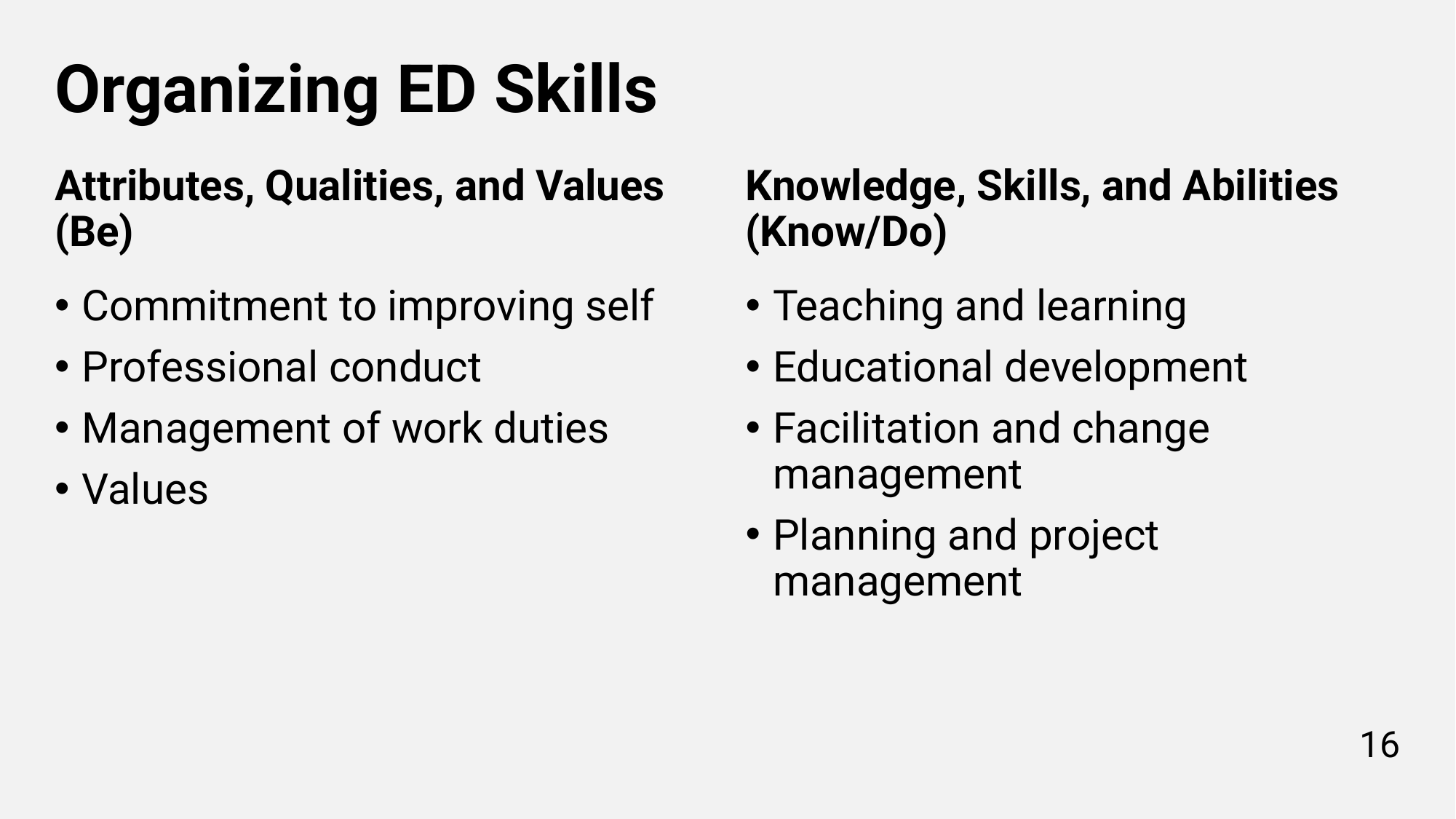

# Organizing ED Skills
Knowledge, Skills, and Abilities (Know/Do)
Attributes, Qualities, and Values (Be)
Teaching and learning
Educational development
Facilitation and change management
Planning and project management
Commitment to improving self
Professional conduct
Management of work duties
Values
16